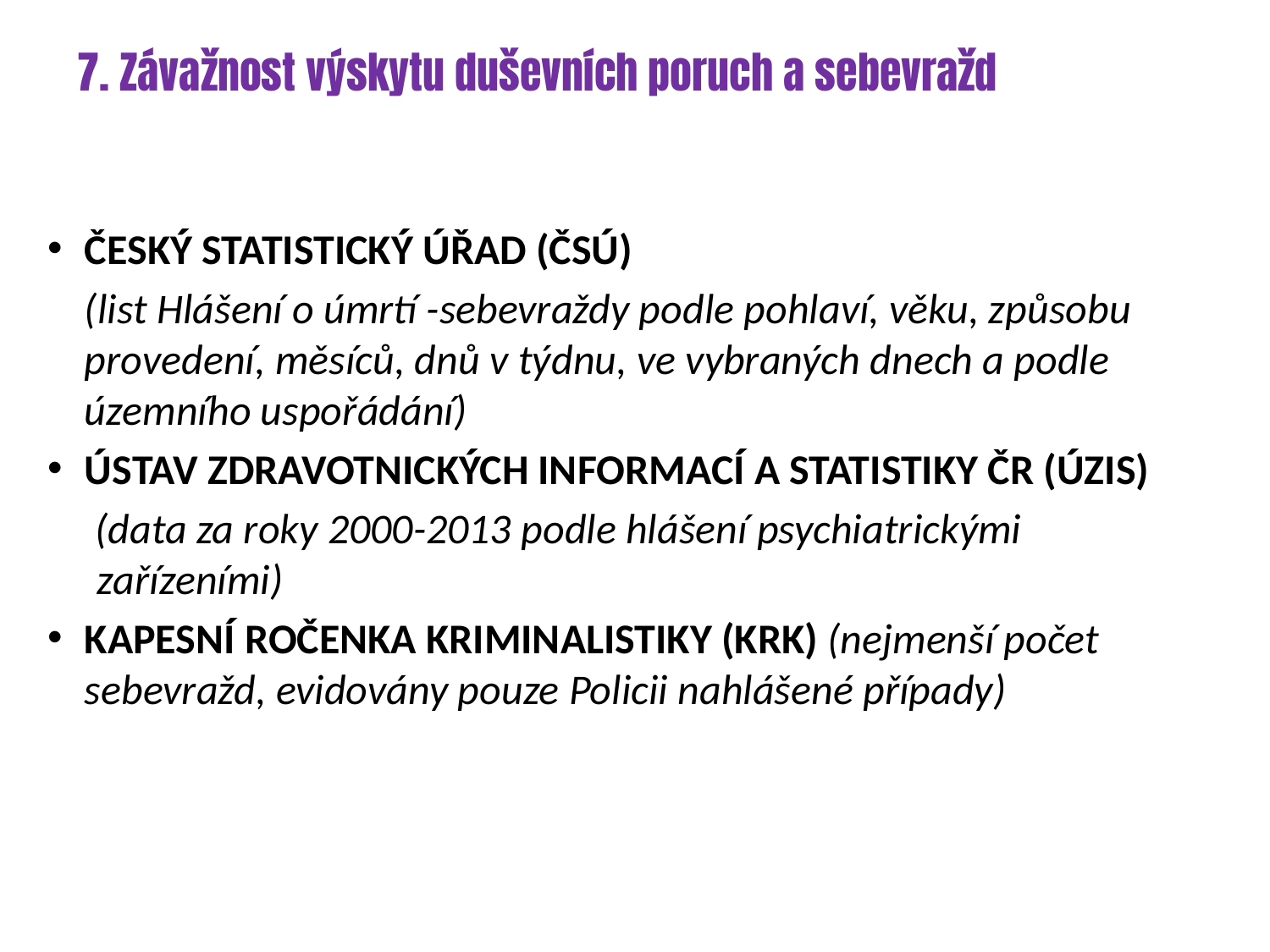

# 7. Závažnost výskytu duševních poruch a sebevražd

Český statistický úřad (ČSÚ)
(list Hlášení o úmrtí -sebevraždy podle pohlaví, věku, způsobu provedení, měsíců, dnů v týdnu, ve vybraných dnech a podle územního uspořádání)
Ústav zdravotnických informací a statistiky ČR (ÚZIS)
(data za roky 2000-2013 podle hlášení psychiatrickými zařízeními)
Kapesní ročenka kriminalistiky (KRK) (nejmenší počet sebevražd, evidovány pouze Policii nahlášené případy)